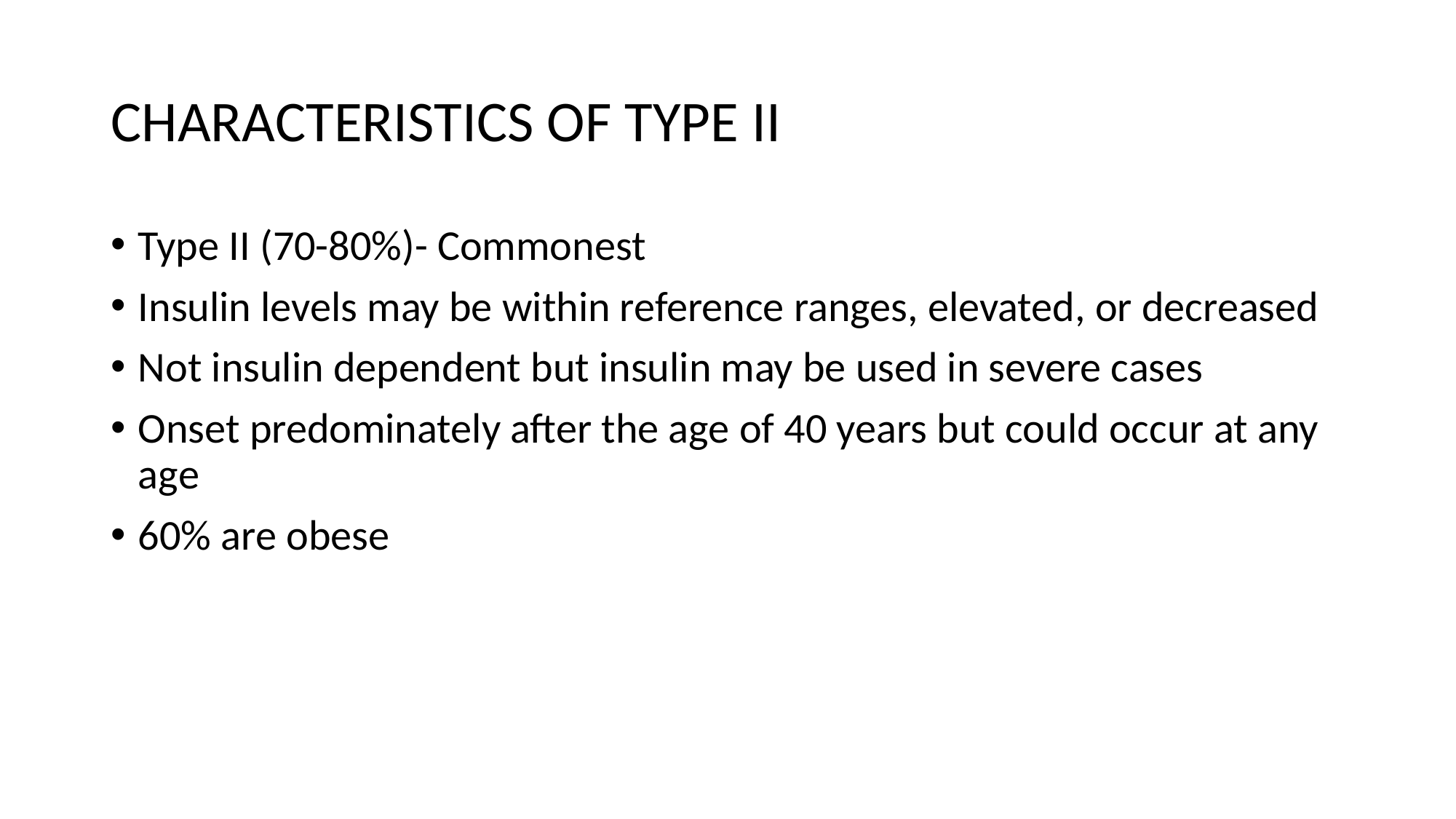

# CHARACTERISTICS OF TYPE II
Type II (70-80%)- Commonest
Insulin levels may be within reference ranges, elevated, or decreased
Not insulin dependent but insulin may be used in severe cases
Onset predominately after the age of 40 years but could occur at any age
60% are obese